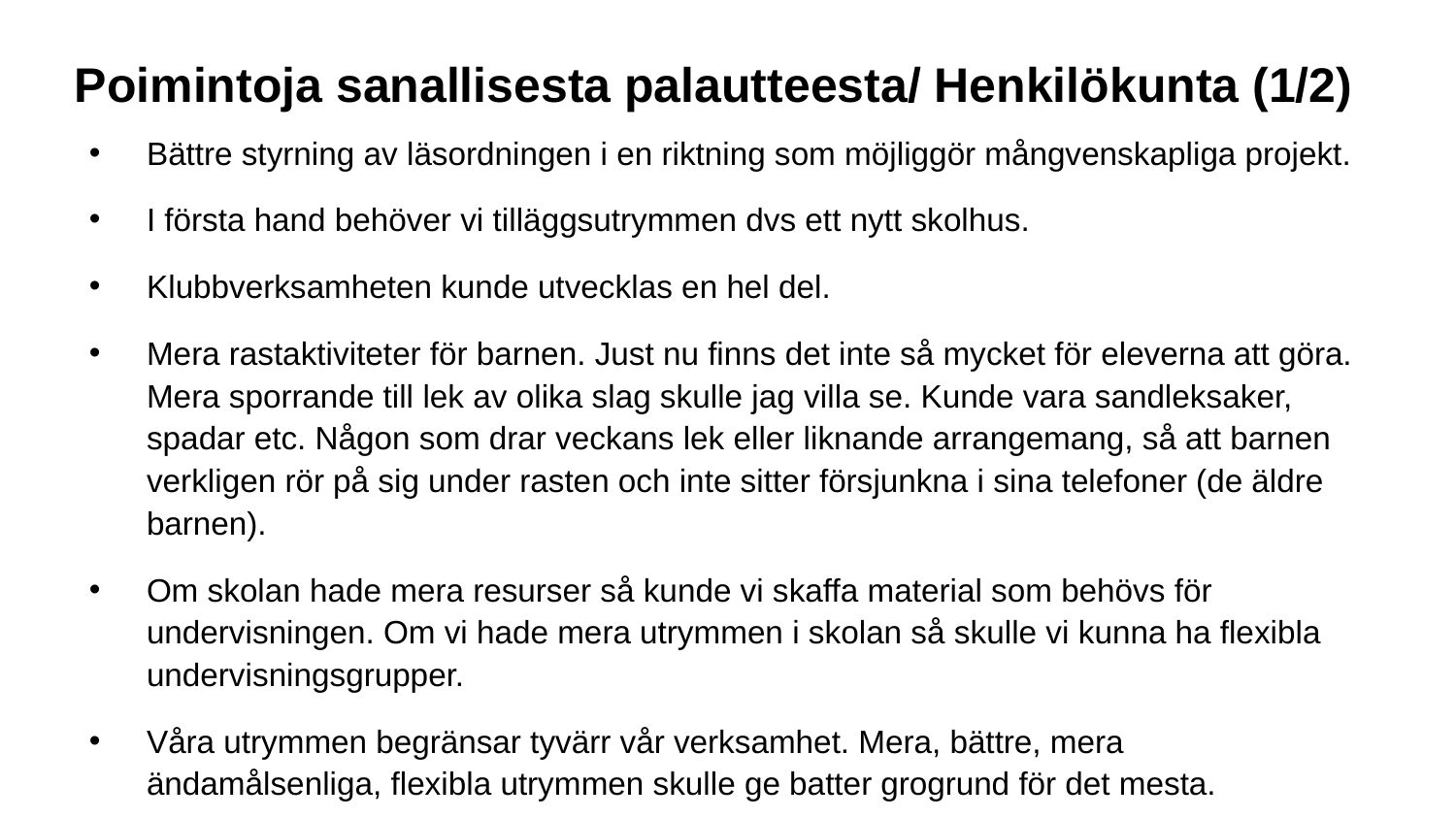

# Poimintoja sanallisesta palautteesta/ Henkilökunta (1/2)
Bättre styrning av läsordningen i en riktning som möjliggör mångvenskapliga projekt.
I första hand behöver vi tilläggsutrymmen dvs ett nytt skolhus.
Klubbverksamheten kunde utvecklas en hel del.
Mera rastaktiviteter för barnen. Just nu finns det inte så mycket för eleverna att göra. Mera sporrande till lek av olika slag skulle jag villa se. Kunde vara sandleksaker, spadar etc. Någon som drar veckans lek eller liknande arrangemang, så att barnen verkligen rör på sig under rasten och inte sitter försjunkna i sina telefoner (de äldre barnen).
Om skolan hade mera resurser så kunde vi skaffa material som behövs för undervisningen. Om vi hade mera utrymmen i skolan så skulle vi kunna ha flexibla undervisningsgrupper.
Våra utrymmen begränsar tyvärr vår verksamhet. Mera, bättre, mera ändamålsenliga, flexibla utrymmen skulle ge batter grogrund för det mesta.